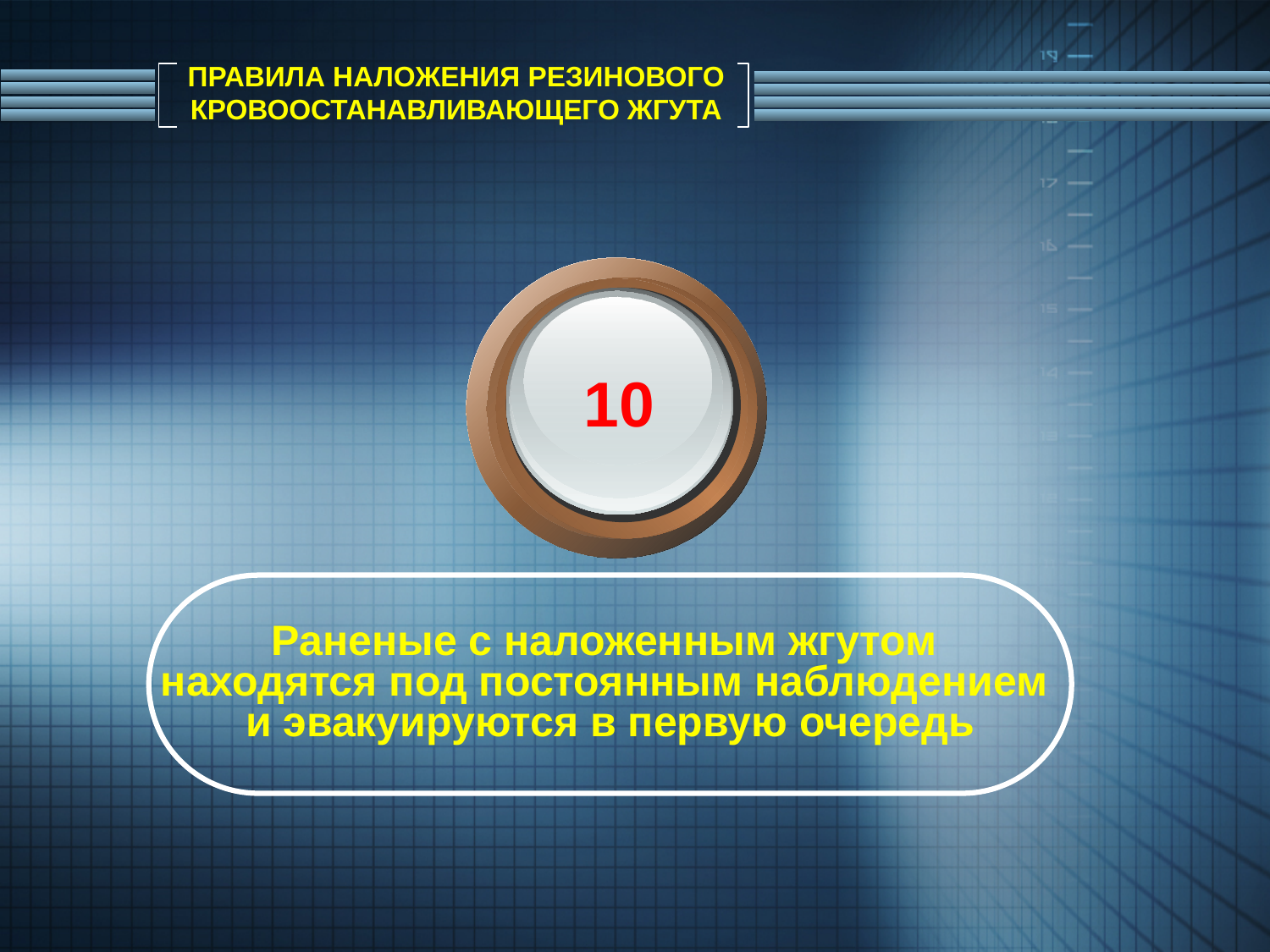

# ПРАВИЛА НАЛОЖЕНИЯ РЕЗИНОВОГО КРОВООСТАНАВЛИВАЮЩЕГО ЖГУТА

10
Раненые с наложенным жгутом
находятся под постоянным наблюдением
и эвакуируются в первую очередь